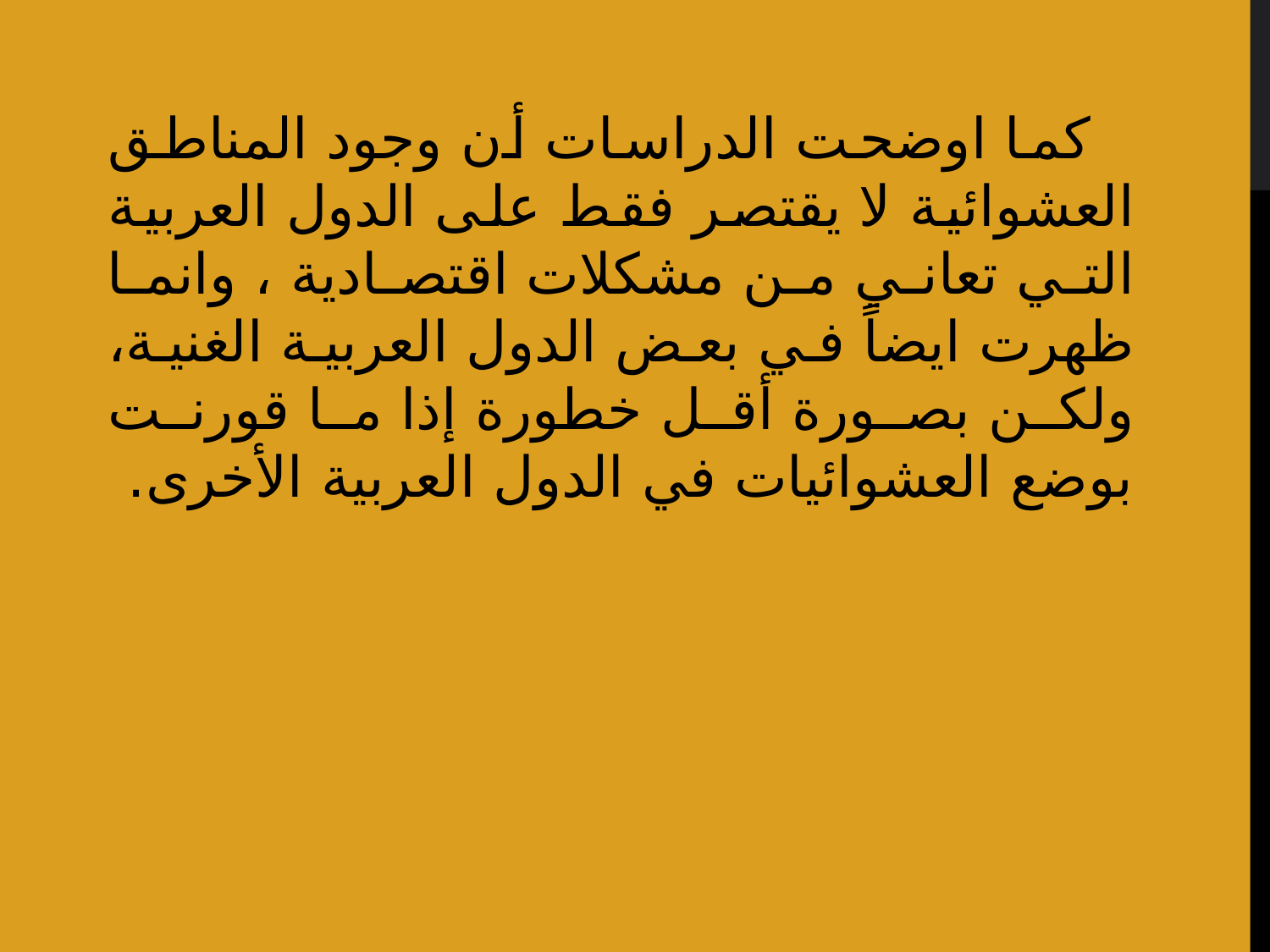

كما اوضحت الدراسات أن وجود المناطق العشوائية لا يقتصر فقط على الدول العربية التي تعاني من مشكلات اقتصادية ، وانما ظهرت ايضاً في بعض الدول العربية الغنية، ولكن بصورة أقل خطورة إذا ما قورنت بوضع العشوائيات في الدول العربية الأخرى.